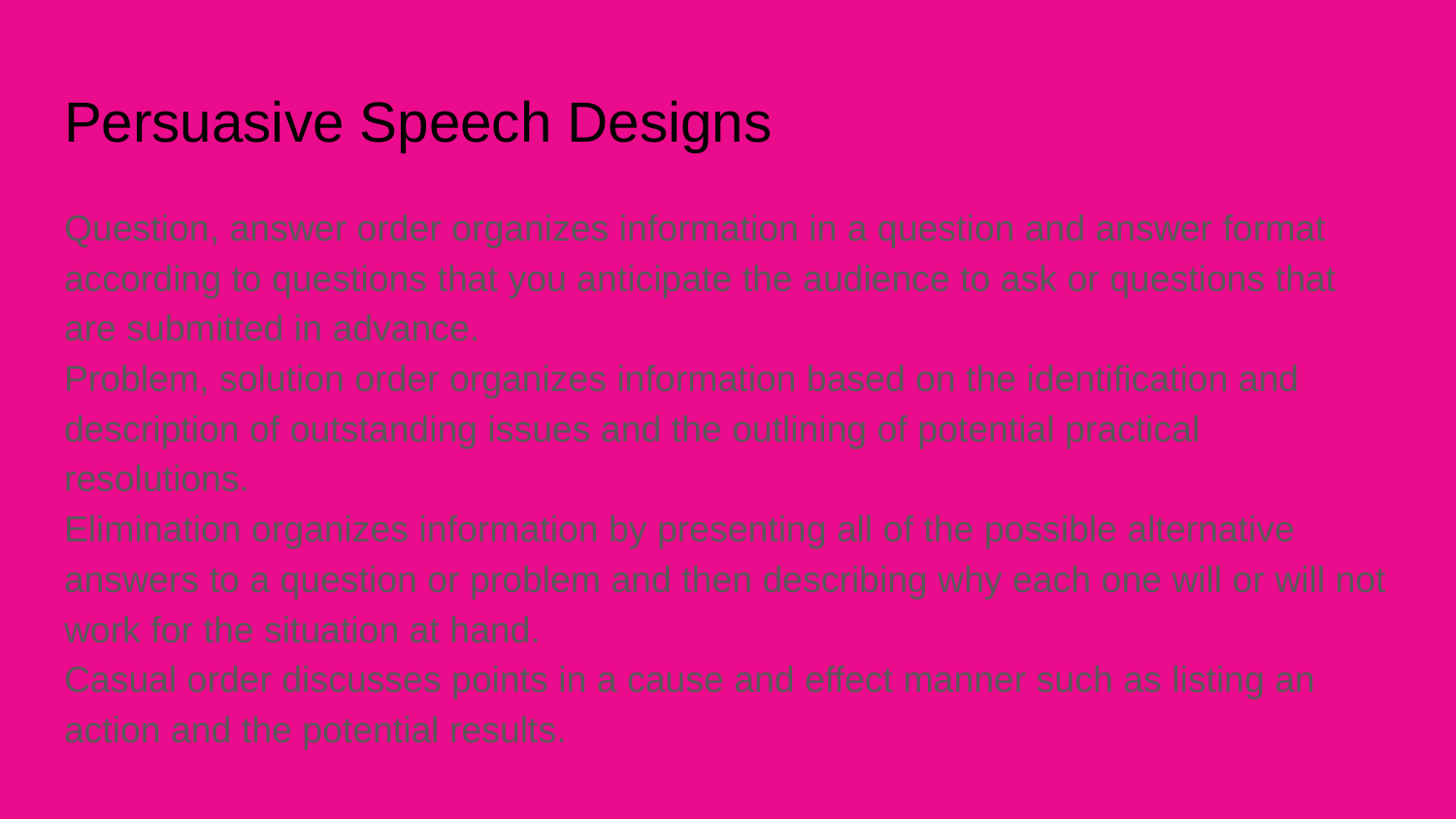

# Persuasive Speech Designs
Question, answer order organizes information in a question and answer format according to questions that you anticipate the audience to ask or questions that are submitted in advance.
Problem, solution order organizes information based on the identification and description of outstanding issues and the outlining of potential practical resolutions.
Elimination organizes information by presenting all of the possible alternative answers to a question or problem and then describing why each one will or will not work for the situation at hand.
Casual order discusses points in a cause and effect manner such as listing an action and the potential results.